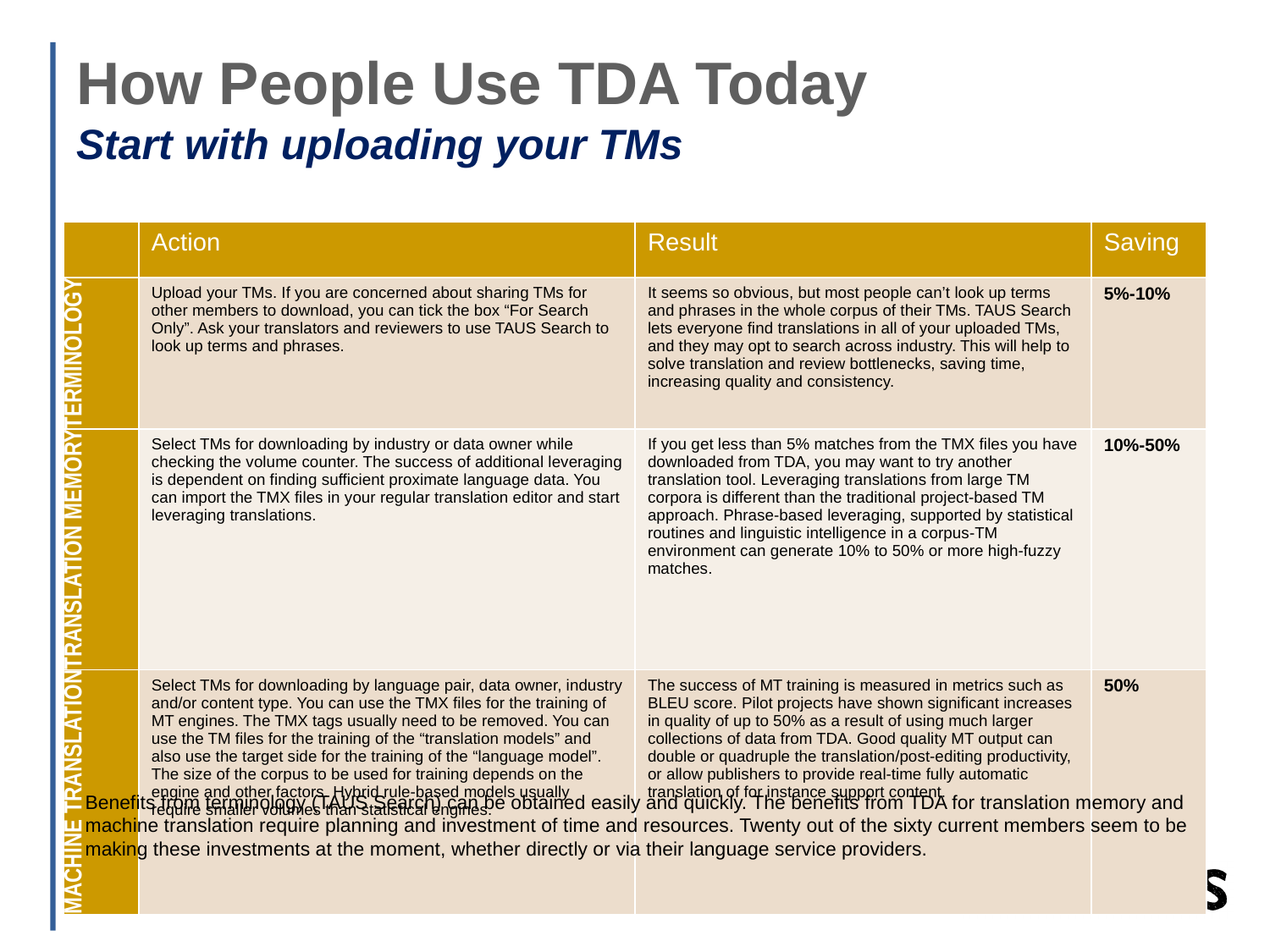

# How People Use TDA Today Start with uploading your TMs
|  | Action | Result | Saving |
| --- | --- | --- | --- |
| Terminology | Upload your TMs. If you are concerned about sharing TMs for other members to download, you can tick the box “For Search Only”. Ask your translators and reviewers to use TAUS Search to look up terms and phrases. | It seems so obvious, but most people can’t look up terms and phrases in the whole corpus of their TMs. TAUS Search lets everyone find translations in all of your uploaded TMs, and they may opt to search across industry. This will help to solve translation and review bottlenecks, saving time, increasing quality and consistency. | 5%-10% |
| Translation Memory | Select TMs for downloading by industry or data owner while checking the volume counter. The success of additional leveraging is dependent on finding sufficient proximate language data. You can import the TMX files in your regular translation editor and start leveraging translations. | If you get less than 5% matches from the TMX files you have downloaded from TDA, you may want to try another translation tool. Leveraging translations from large TM corpora is different than the traditional project-based TM approach. Phrase-based leveraging, supported by statistical routines and linguistic intelligence in a corpus-TM environment can generate 10% to 50% or more high-fuzzy matches. | 10%-50% |
| Machine Translation | Select TMs for downloading by language pair, data owner, industry and/or content type. You can use the TMX files for the training of MT engines. The TMX tags usually need to be removed. You can use the TM files for the training of the “translation models” and also use the target side for the training of the “language model”. The size of the corpus to be used for training depends on the engine and other factors. Hybrid rule-based models usually require smaller volumes than statistical engines. | The success of MT training is measured in metrics such as BLEU score. Pilot projects have shown significant increases in quality of up to 50% as a result of using much larger collections of data from TDA. Good quality MT output can double or quadruple the translation/post-editing productivity, or allow publishers to provide real-time fully automatic translation of for instance support content. | 50% |
Benefits from terminology (TAUS Search) can be obtained easily and quickly. The benefits from TDA for translation memory and
machine translation require planning and investment of time and resources. Twenty out of the sixty current members seem to be
making these investments at the moment, whether directly or via their language service providers.